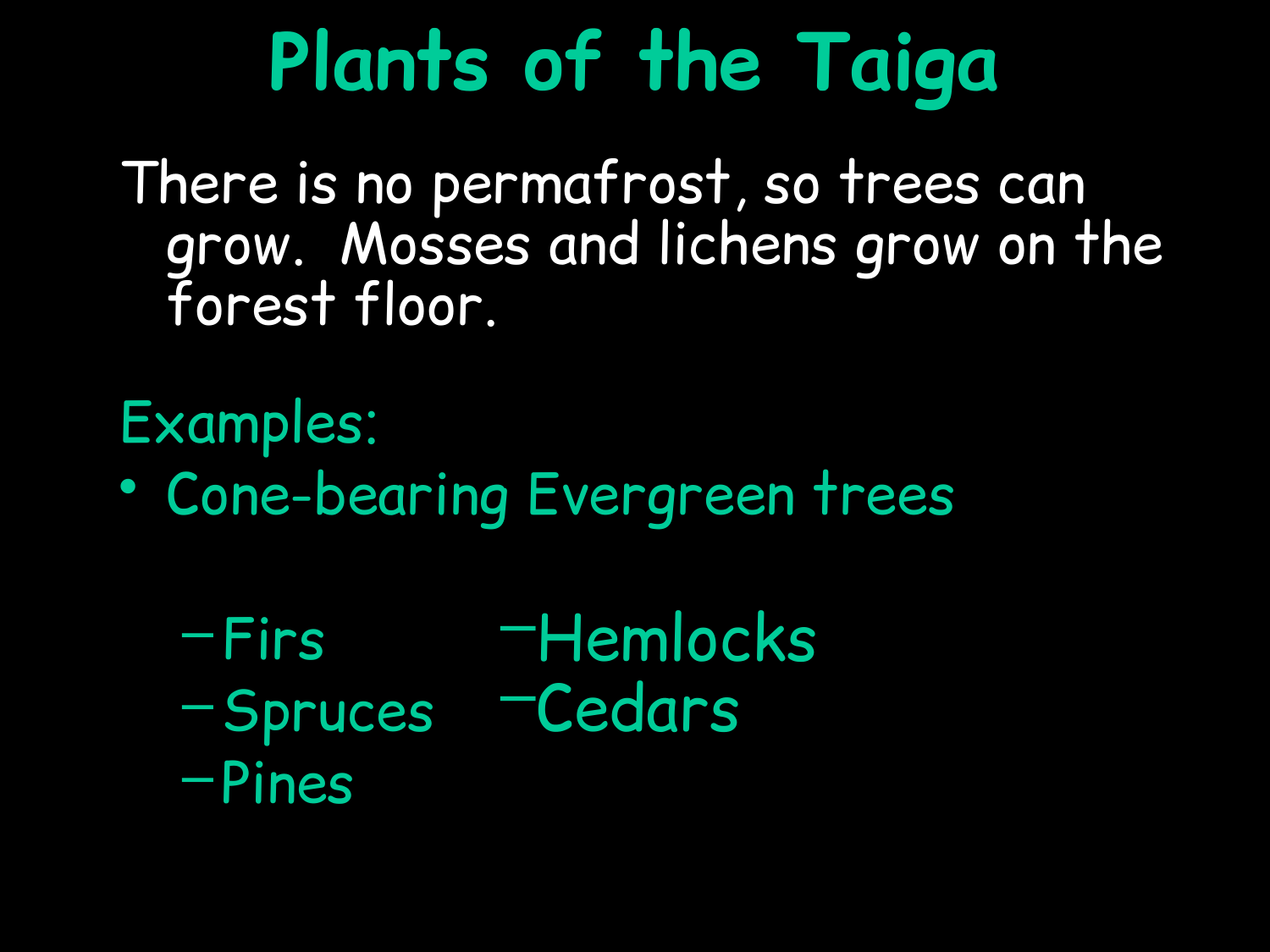

# Plants of the Taiga
There is no permafrost, so trees can grow.  Mosses and lichens grow on the forest floor.

Examples:
Cone-bearing Evergreen trees

Firs
Spruces
Pines

Hemlocks
Cedars